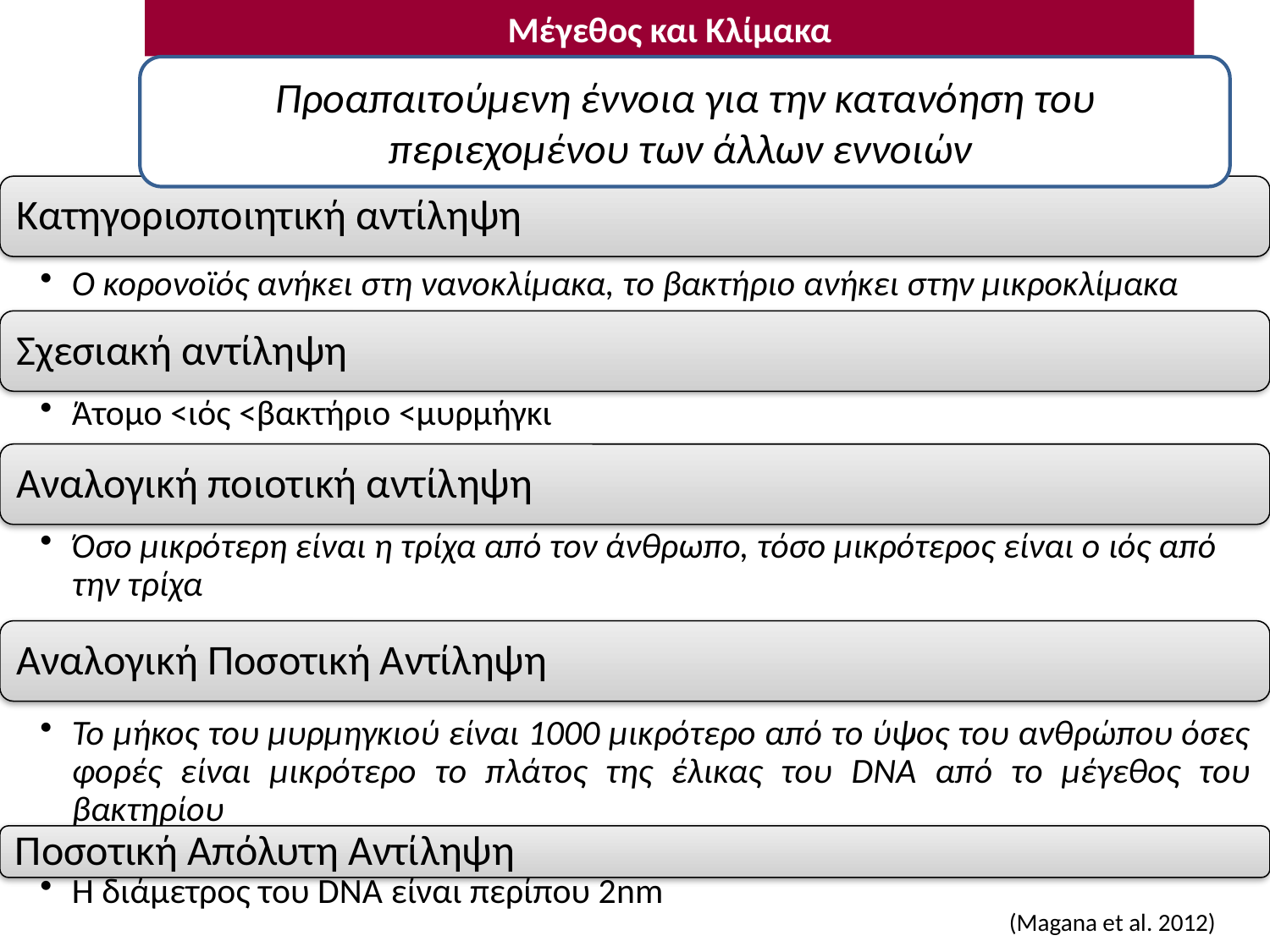

Μέγεθος και Κλίμακα
Προαπαιτούμενη έννοια για την κατανόηση του περιεχομένου των άλλων εννοιών
Κατηγοριοποιητική αντίληψη
Ο κορονοϊός ανήκει στη νανοκλίμακα, το βακτήριο ανήκει στην μικροκλίμακα
Σχεσιακή αντίληψη
Άτομο <ιός <βακτήριο <μυρμήγκι
Αναλογική ποιοτική αντίληψη
Όσο μικρότερη είναι η τρίχα από τον άνθρωπο, τόσο μικρότερος είναι ο ιός από την τρίχα
Αναλογική Ποσοτική Αντίληψη
Το μήκος του μυρμηγκιού είναι 1000 μικρότερο από το ύψος του ανθρώπου όσες φορές είναι μικρότερο το πλάτος της έλικας του DNA από το μέγεθος του βακτηρίου
Ποσοτική Απόλυτη Αντίληψη
Η διάμετρος του DNA είναι περίπου 2nm
(Magana et al. 2012)